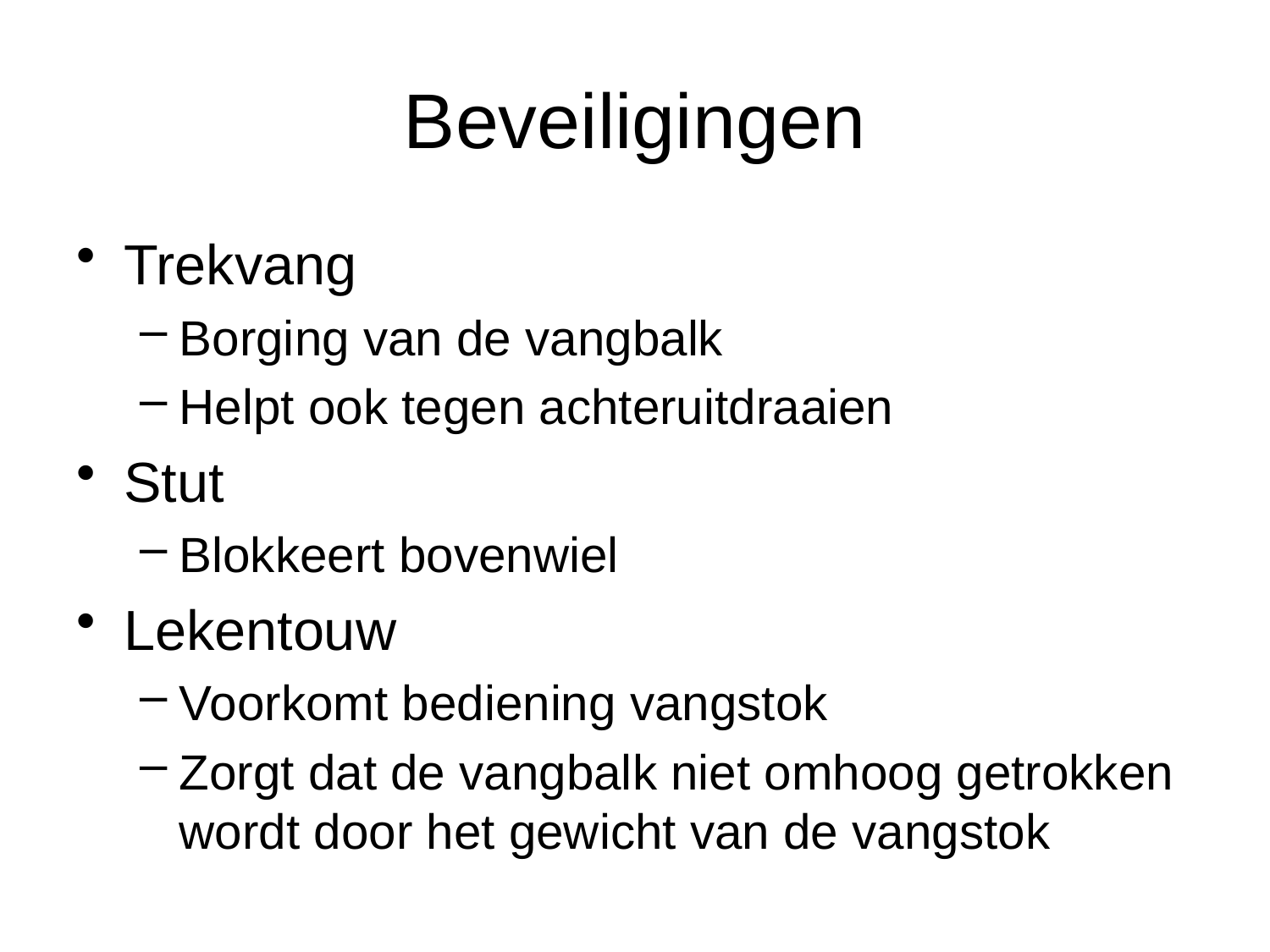

# Beveiligingen
Trekvang
Borging van de vangbalk
Helpt ook tegen achteruitdraaien
Stut
Blokkeert bovenwiel
Lekentouw
Voorkomt bediening vangstok
Zorgt dat de vangbalk niet omhoog getrokken wordt door het gewicht van de vangstok